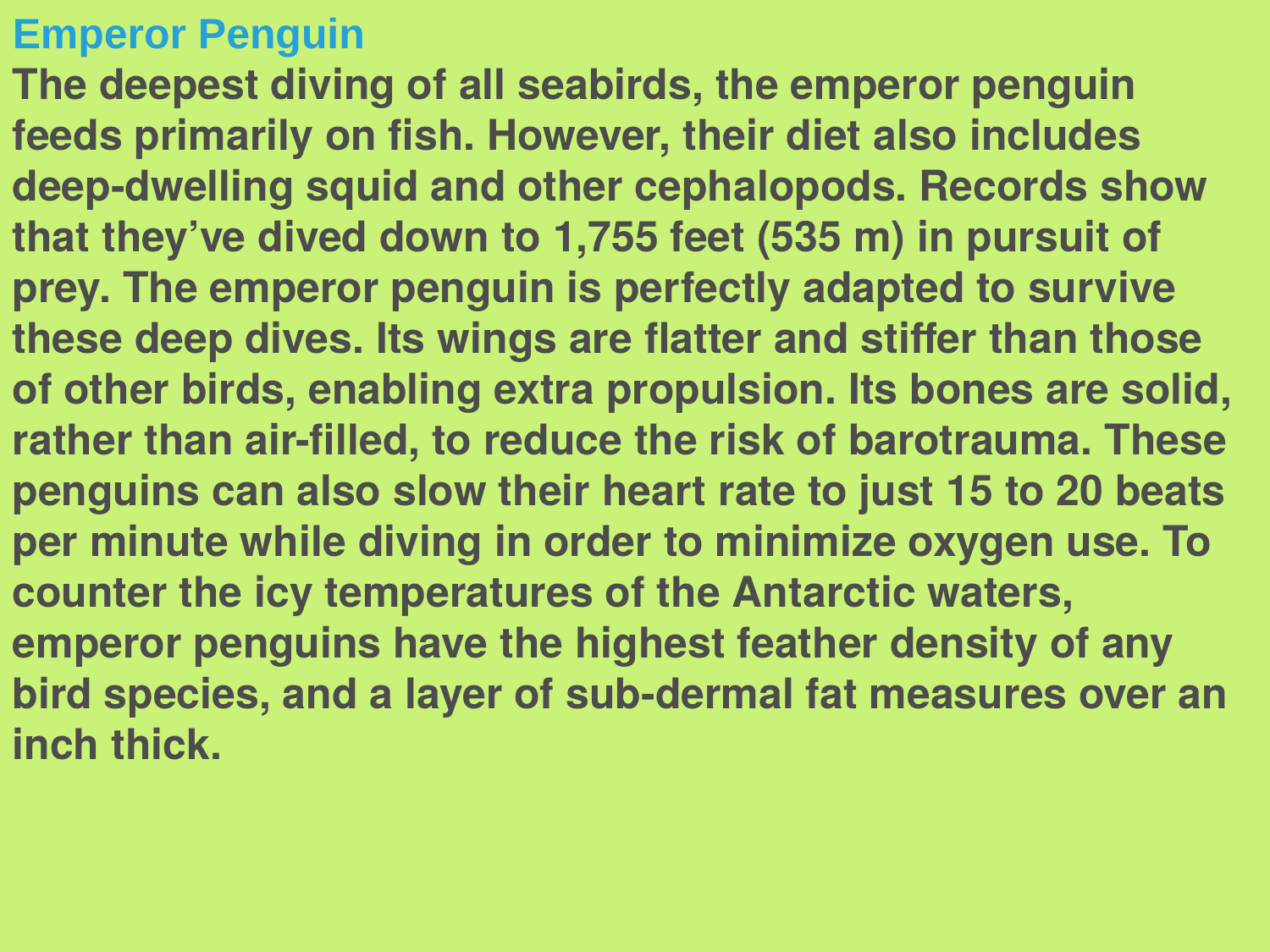

Emperor Penguin
The deepest diving of all seabirds, the emperor penguin feeds primarily on fish. However, their diet also includes deep-dwelling squid and other cephalopods. Records show that they’ve dived down to 1,755 feet (535 m) in pursuit of prey. The emperor penguin is perfectly adapted to survive these deep dives. Its wings are flatter and stiffer than those of other birds, enabling extra propulsion. Its bones are solid, rather than air-filled, to reduce the risk of barotrauma. These penguins can also slow their heart rate to just 15 to 20 beats per minute while diving in order to minimize oxygen use. To counter the icy temperatures of the Antarctic waters, emperor penguins have the highest feather density of any bird species, and a layer of sub-dermal fat measures over an inch thick.